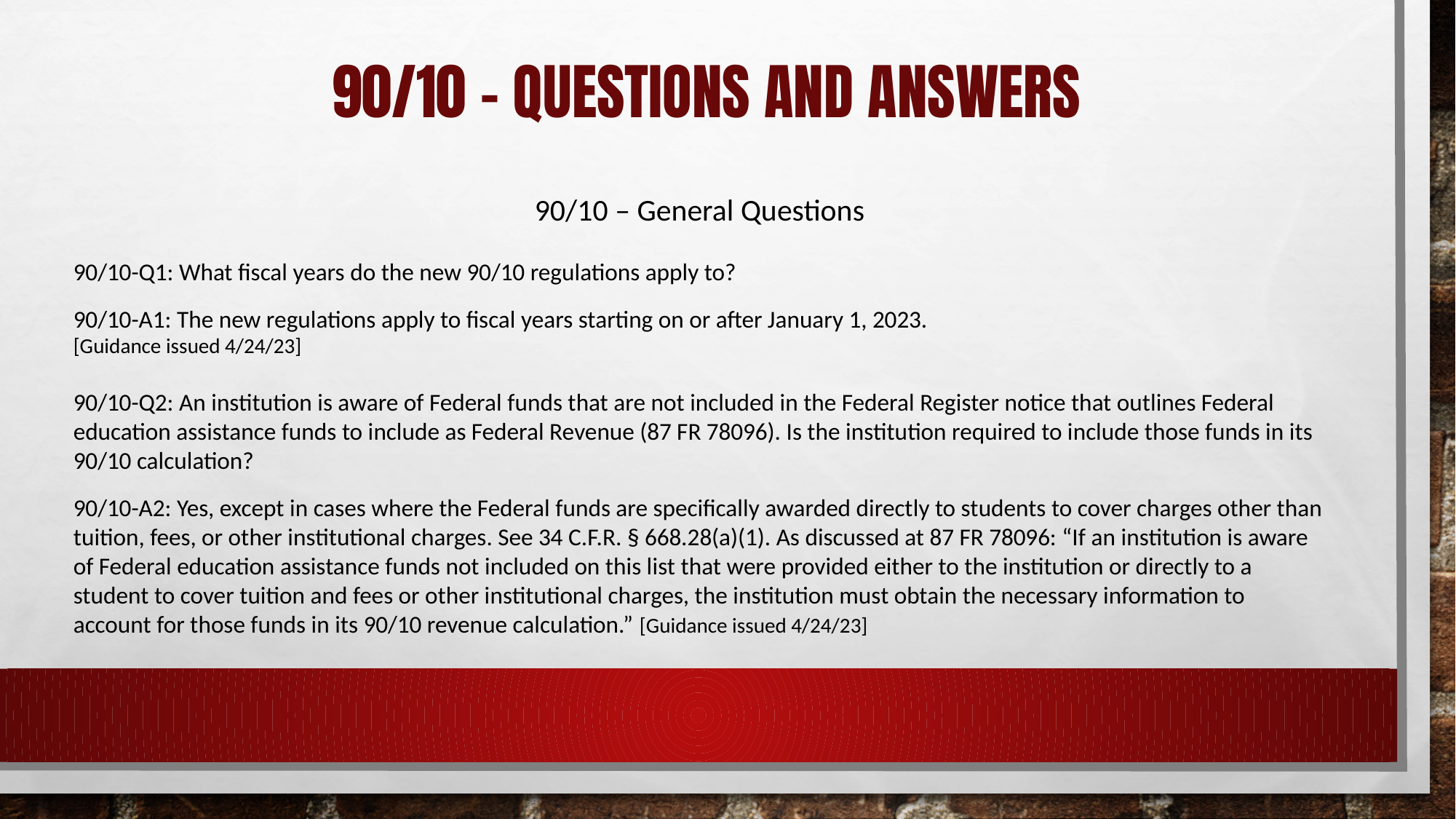

# 90/10 – Questions and Answers
90/10 – General Questions

90/10-Q1: What fiscal years do the new 90/10 regulations apply to?

90/10-A1: The new regulations apply to fiscal years starting on or after January 1, 2023.
[Guidance issued 4/24/23]

90/10-Q2: An institution is aware of Federal funds that are not included in the Federal Register notice that outlines Federal education assistance funds to include as Federal Revenue (87 FR 78096). Is the institution required to include those funds in its 90/10 calculation?

90/10-A2: Yes, except in cases where the Federal funds are specifically awarded directly to students to cover charges other than tuition, fees, or other institutional charges. See 34 C.F.R. § 668.28(a)(1). As discussed at 87 FR 78096: “If an institution is aware of Federal education assistance funds not included on this list that were provided either to the institution or directly to a student to cover tuition and fees or other institutional charges, the institution must obtain the necessary information to account for those funds in its 90/10 revenue calculation.” [Guidance issued 4/24/23]